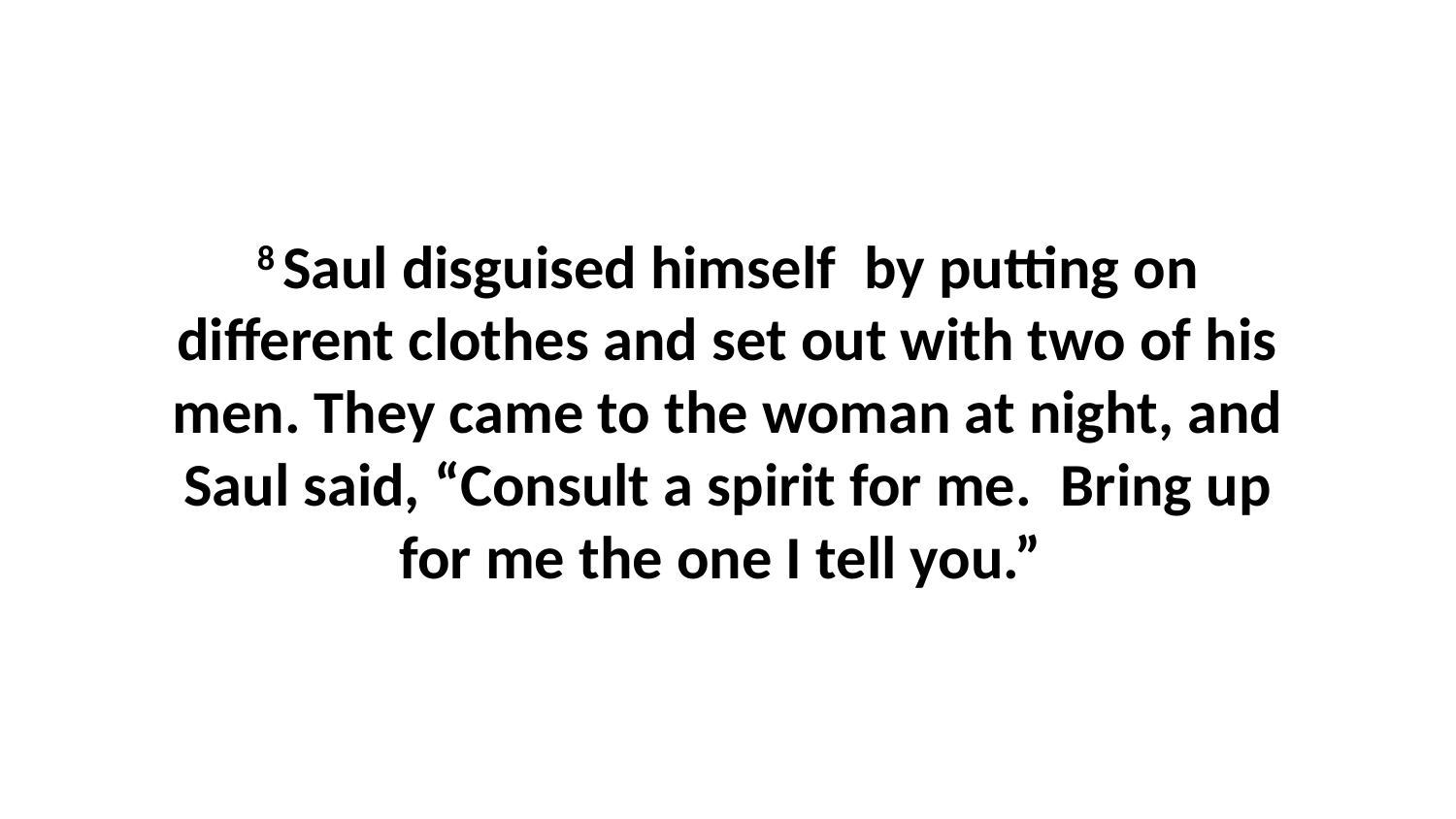

8 Saul disguised himself  by putting on different clothes and set out with two of his men. They came to the woman at night, and Saul said, “Consult a spirit for me.  Bring up for me the one I tell you.”